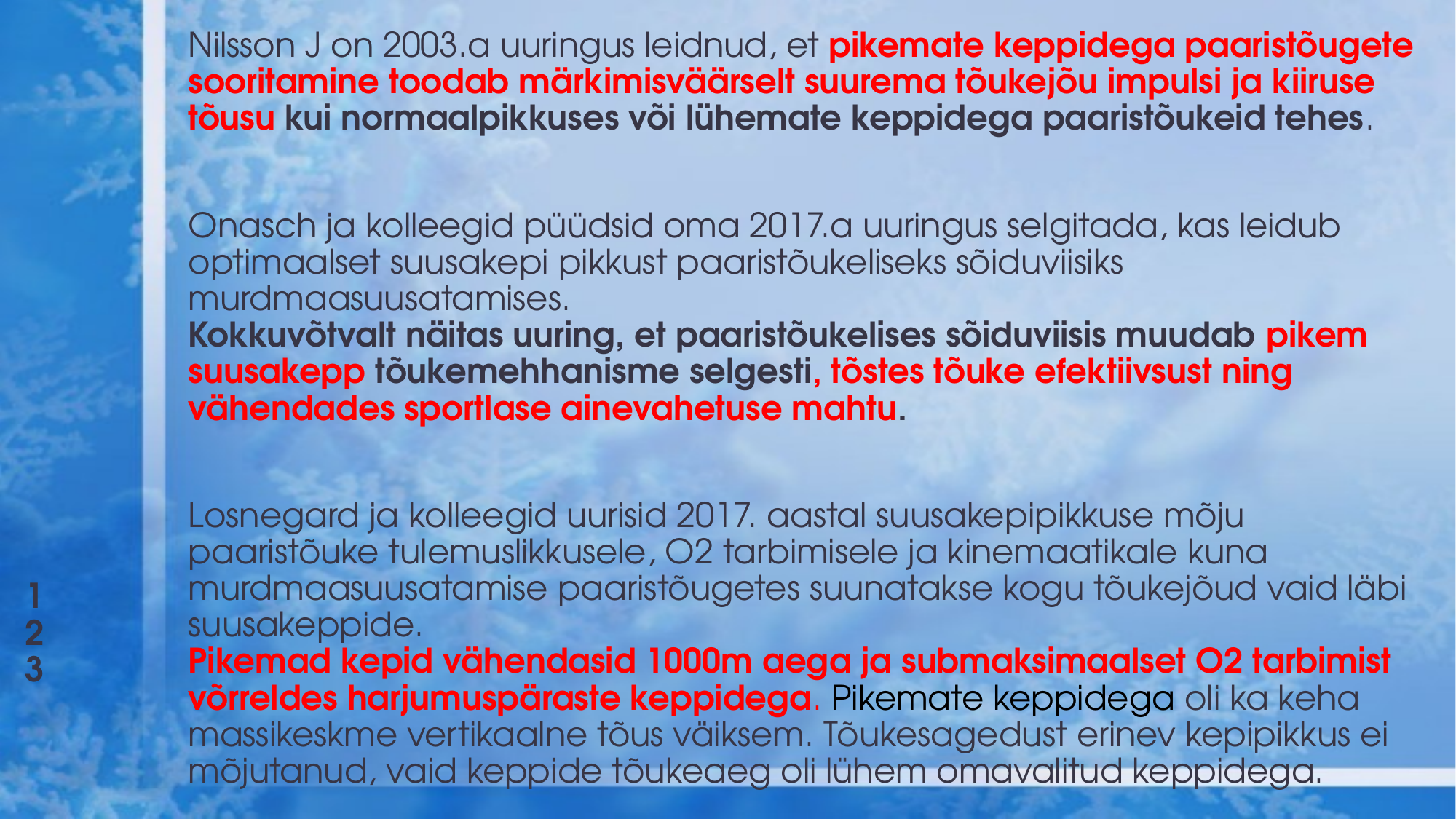

Nilsson J on 2003.a uuringus leidnud, et pikemate keppidega paaristõugete sooritamine toodab märkimisväärselt suurema tõukejõu impulsi ja kiiruse tõusu kui normaalpikkuses või lühemate keppidega paaristõukeid tehes.

Onasch ja kolleegid püüdsid oma 2017.a uuringus selgitada, kas leidub optimaalset suusakepi pikkust paaristõukeliseks sõiduviisiks murdmaasuusatamises.
Kokkuvõtvalt näitas uuring, et paaristõukelises sõiduviisis muudab pikem suusakepp tõukemehhanisme selgesti, tõstes tõuke efektiivsust ning vähendades sportlase ainevahetuse mahtu.

Losnegard ja kolleegid uurisid 2017. aastal suusakepipikkuse mõju paaristõuke tulemuslikkusele, O2 tarbimisele ja kinemaatikale kuna murdmaasuusatamise paaristõugetes suunatakse kogu tõukejõud vaid läbi suusakeppide.
Pikemad kepid vähendasid 1000m aega ja submaksimaalset O2 tarbimist võrreldes harjumuspäraste keppidega. Pikemate keppidega oli ka keha massikeskme vertikaalne tõus väiksem. Tõukesagedust erinev kepipikkus ei mõjutanud, vaid keppide tõukeaeg oli lühem omavalitud keppidega.

# 1 2 3